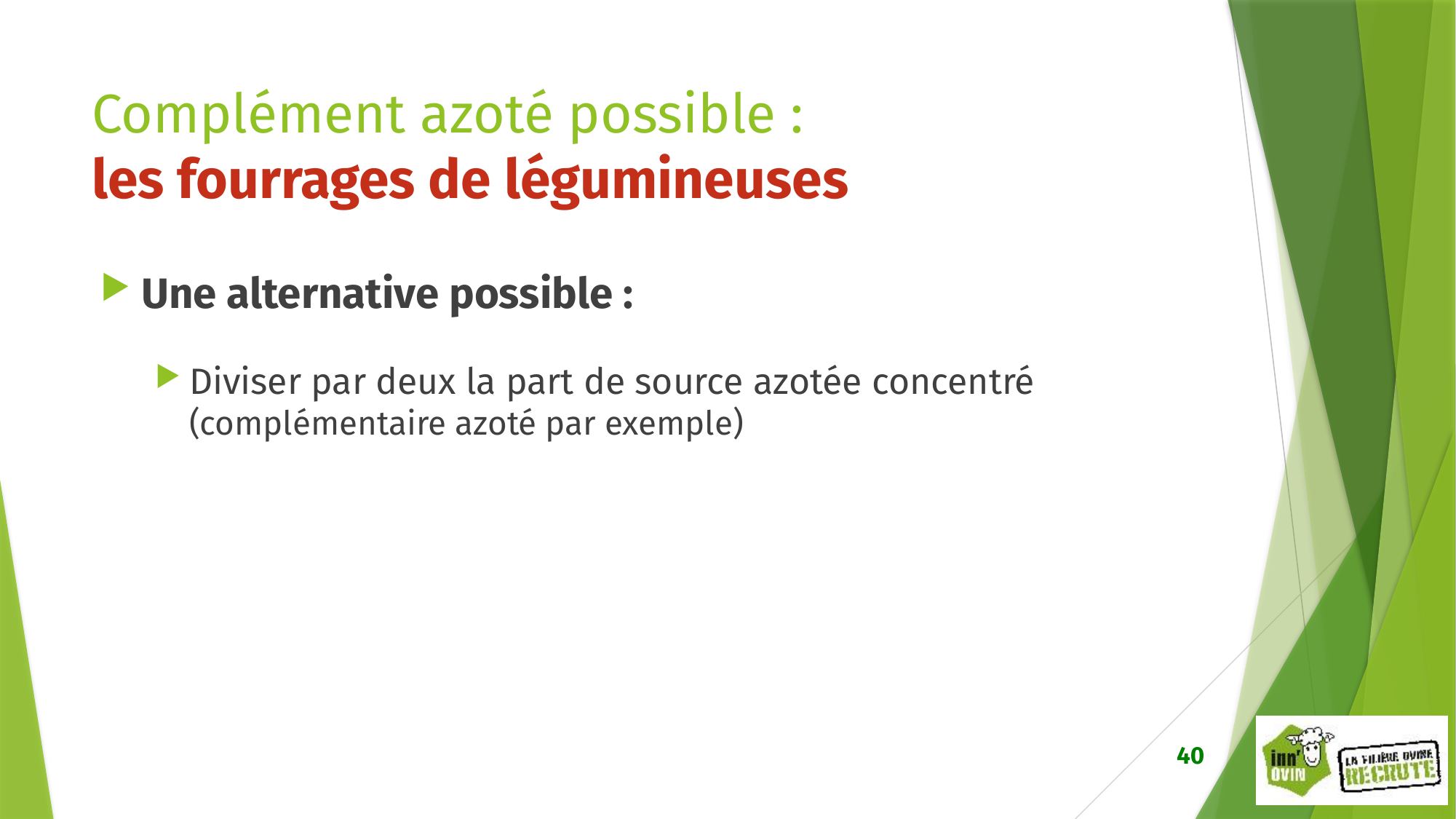

# Complément azoté possible : les fourrages de légumineuses
Une alternative possible :

Diviser par deux la part de source azotée concentré (complémentaire azoté par exemple)

40